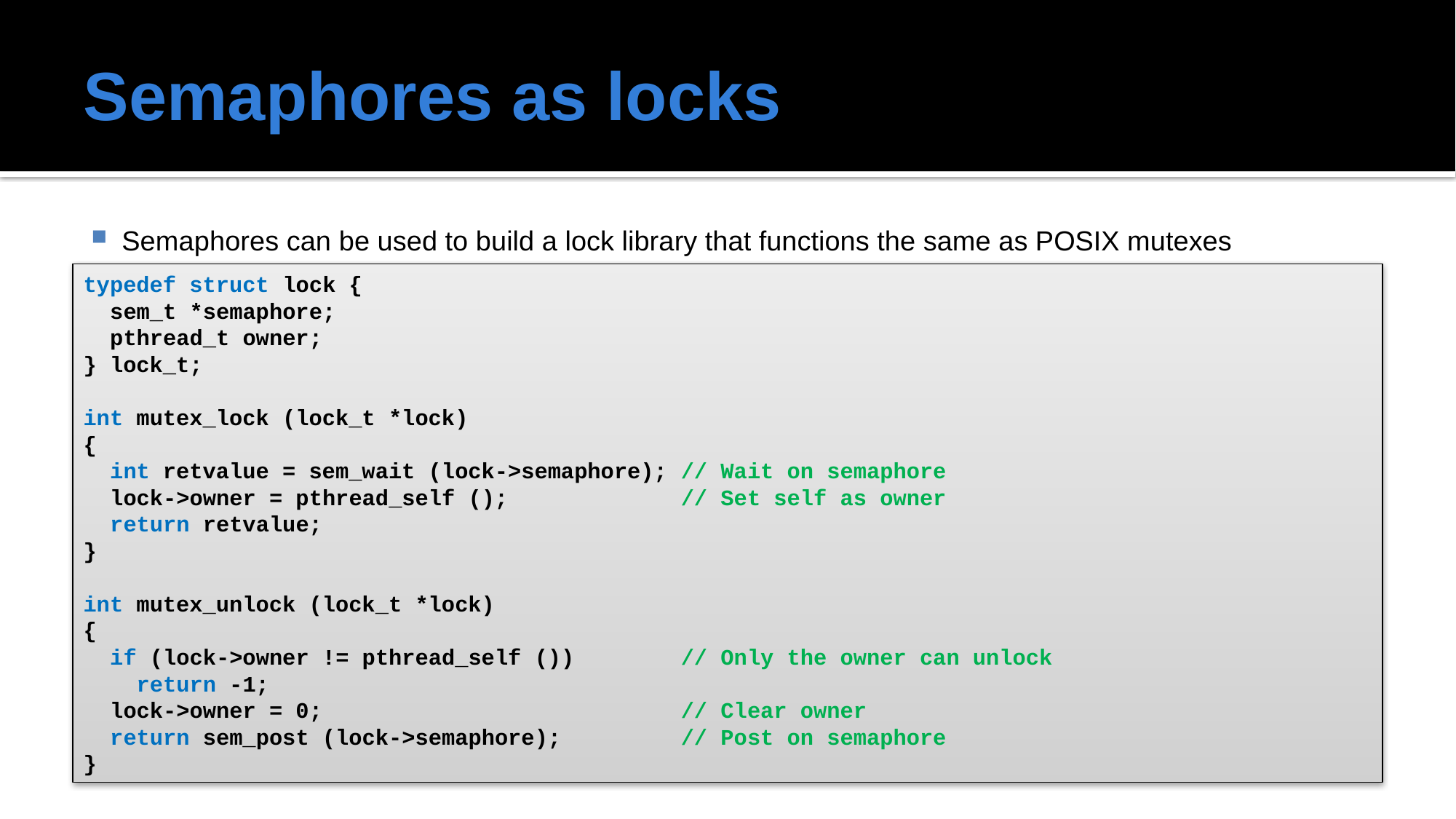

# Semaphores as locks
Semaphores can be used to build a lock library that functions the same as POSIX mutexes
typedef struct lock {
  sem_t *semaphore;
  pthread_t owner;
} lock_t;

int mutex_lock (lock_t *lock)
{
  int retvalue = sem_wait (lock->semaphore); // Wait on semaphore
  lock->owner = pthread_self ();             // Set self as owner
  return retvalue;
}

int mutex_unlock (lock_t *lock)
{
  if (lock->owner != pthread_self ())        // Only the owner can unlock
    return -1;
  lock->owner = 0;                           // Clear owner
  return sem_post (lock->semaphore);         // Post on semaphore
}